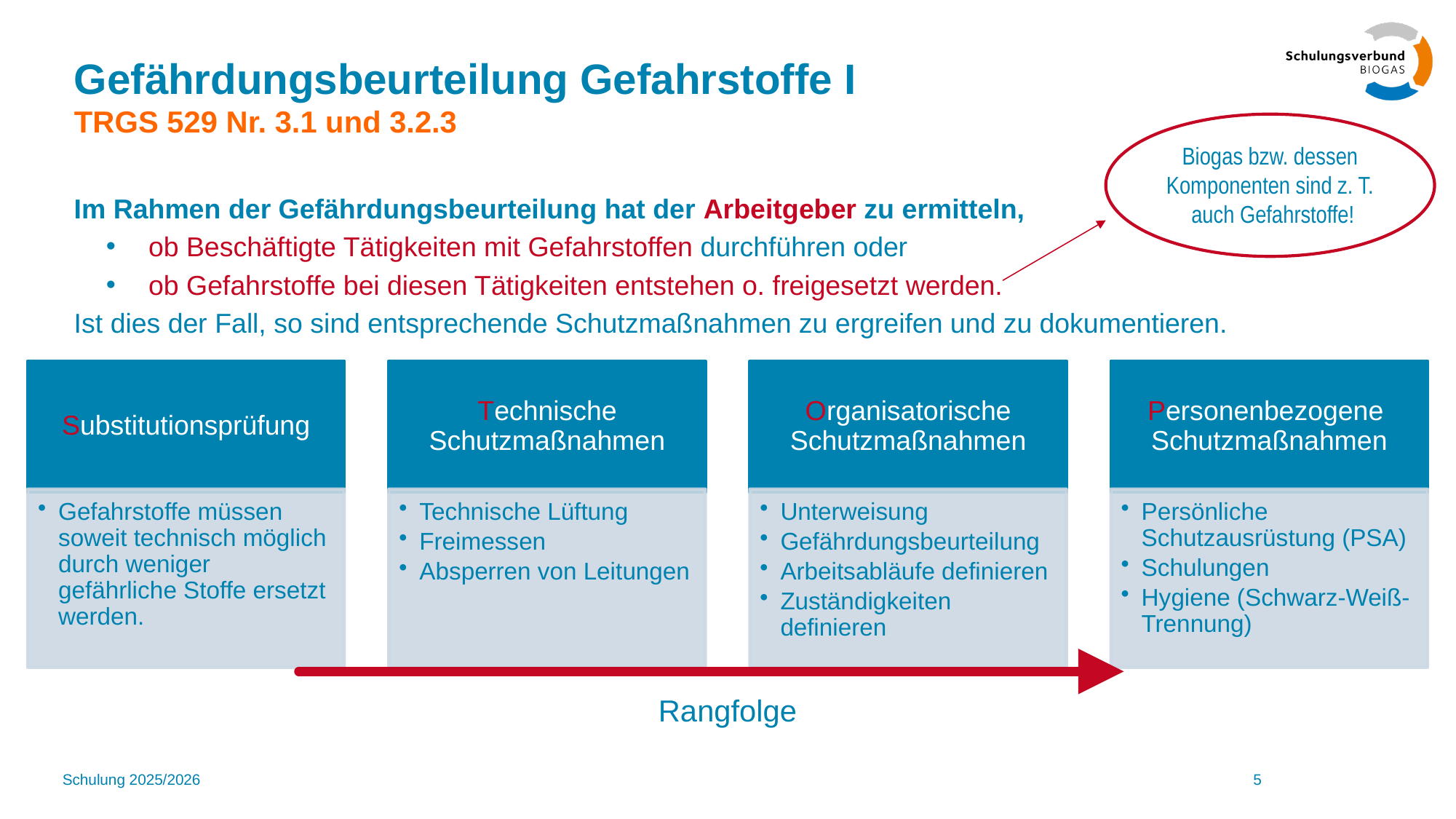

# Gefährdungsbeurteilung Gefahrstoffe I TRGS 529 Nr. 3.1 und 3.2.3
Biogas bzw. dessen Komponenten sind z. T.  auch Gefahrstoffe!
Im Rahmen der Gefährdungsbeurteilung hat der Arbeitgeber zu ermitteln,
ob Beschäftigte Tätigkeiten mit Gefahrstoffen durchführen oder
ob Gefahrstoffe bei diesen Tätigkeiten entstehen o. freigesetzt werden.
Ist dies der Fall, so sind entsprechende Schutzmaßnahmen zu ergreifen und zu dokumentieren.

Substitutionsprüfung
Gefahrstoffe müssen soweit technisch möglich durch weniger gefährliche Stoffe ersetzt werden.
Technische Schutzmaßnahmen
Technische Lüftung
Freimessen
Absperren von Leitungen
Organisatorische Schutzmaßnahmen
Unterweisung
Gefährdungsbeurteilung
Arbeitsabläufe definieren
Zuständigkeiten definieren
Personenbezogene  Schutzmaßnahmen
Persönliche Schutzausrüstung (PSA)
Schulungen
Hygiene (Schwarz-Weiß-Trennung)
Rangfolge
Schulung 2025/2026
5